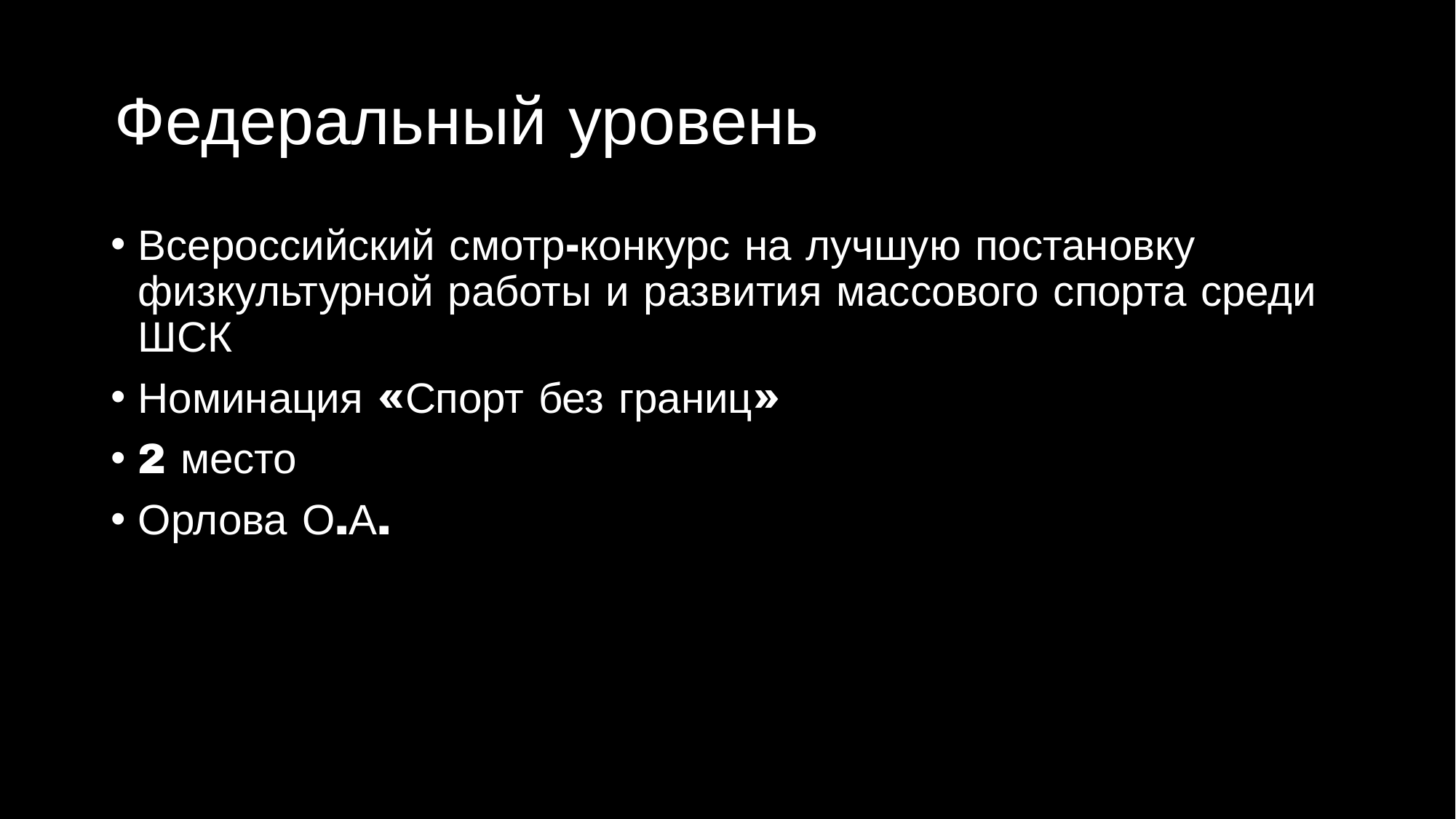

# Федеральный уровень
Всероссийский смотр-конкурс на лучшую постановку физкультурной работы и развития массового спорта среди ШСК
Номинация «Спорт без границ»
2 место
Орлова О.А.